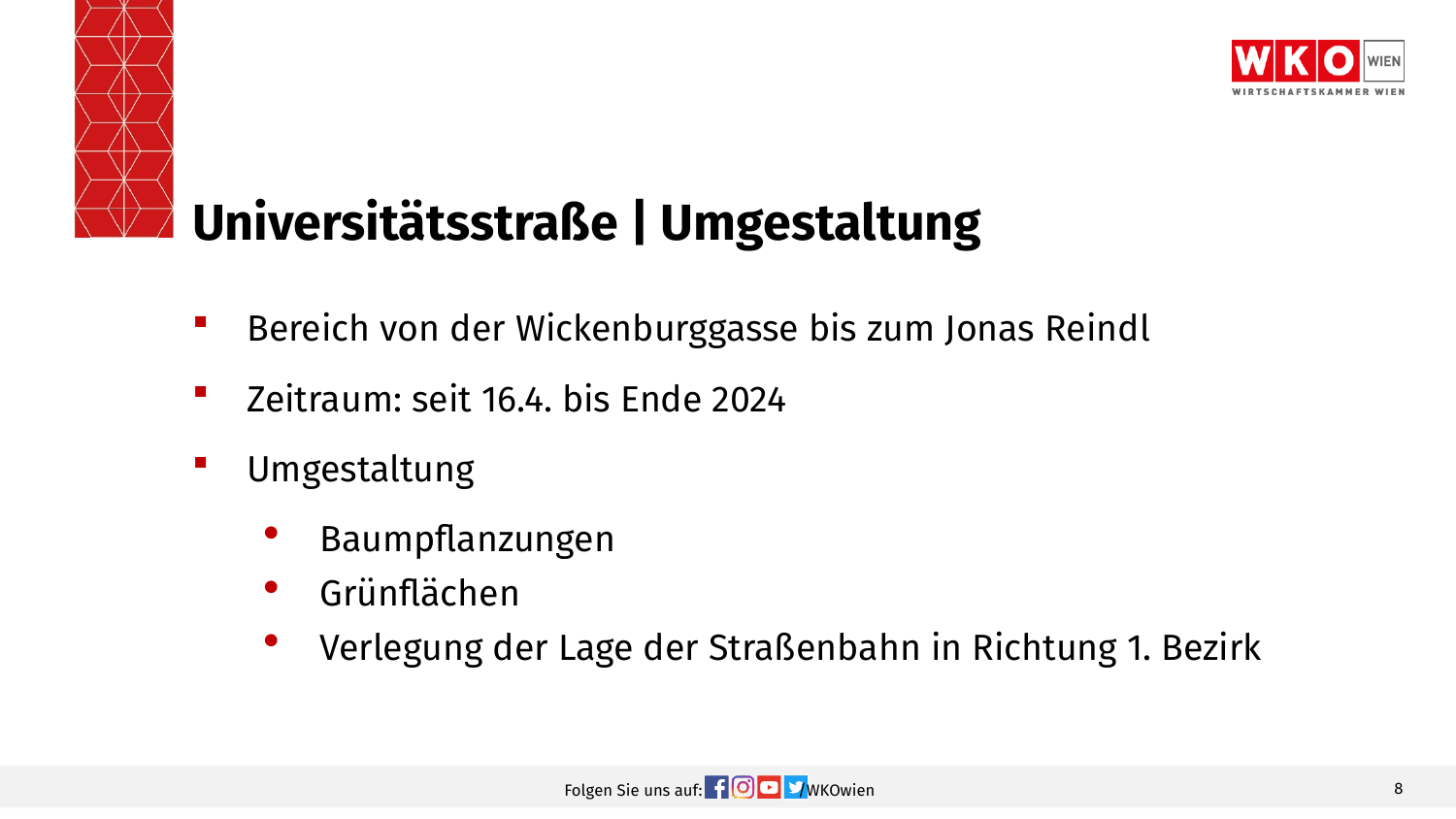

# Universitätsstraße | Umgestaltung
Bereich von der Wickenburggasse bis zum Jonas Reindl
Zeitraum: seit 16.4. bis Ende 2024
Umgestaltung
Baumpflanzungen
Grünflächen
Verlegung der Lage der Straßenbahn in Richtung 1. Bezirk